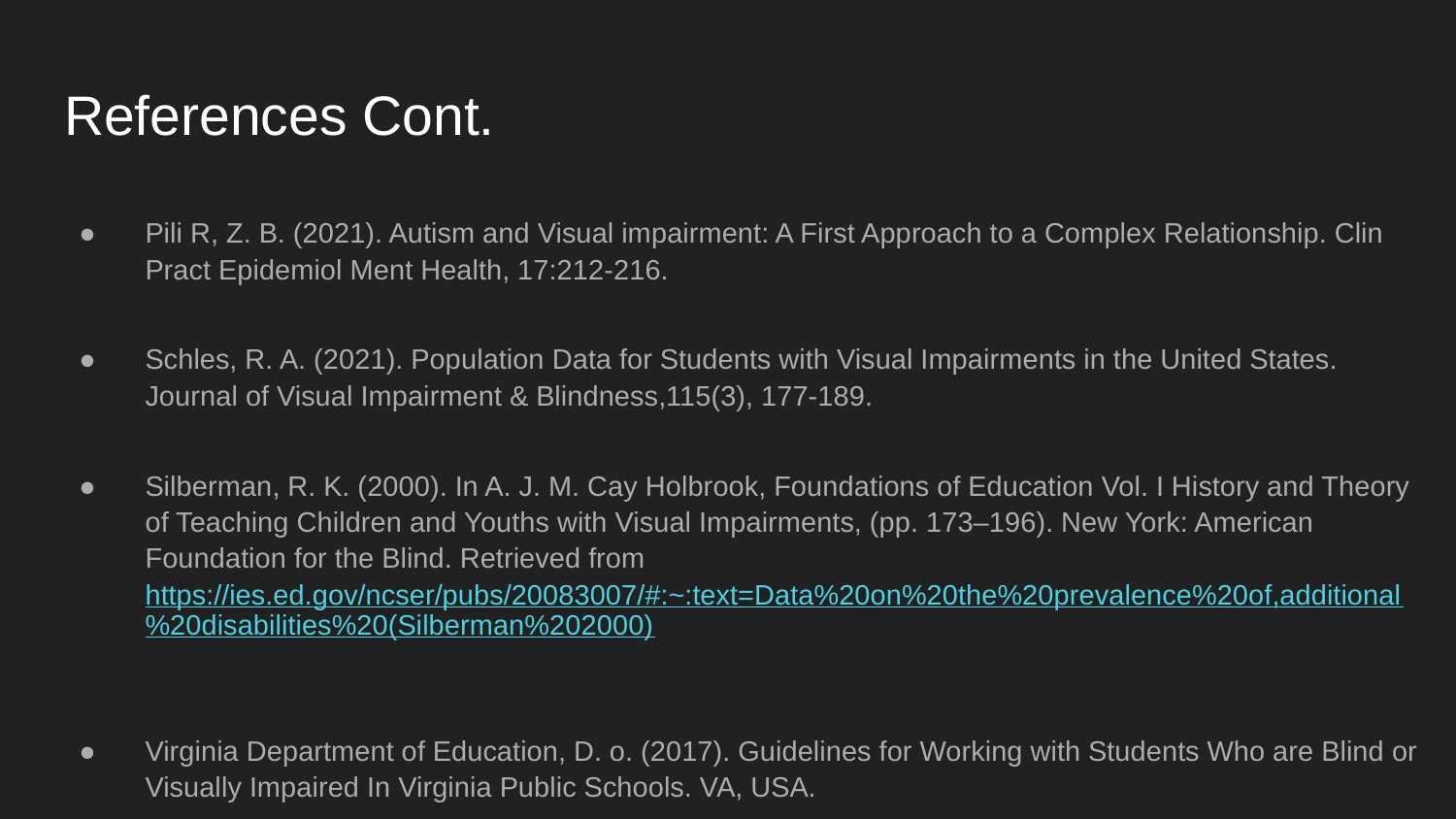

# References Cont.

Pili R, Z. B. (2021). Autism and Visual impairment: A First Approach to a Complex Relationship. Clin Pract Epidemiol Ment Health, 17:212-216.

Schles, R. A. (2021). Population Data for Students with Visual Impairments in the United States. Journal of Visual Impairment & Blindness,115(3), 177-189.

Silberman, R. K. (2000). In A. J. M. Cay Holbrook, Foundations of Education Vol. I History and Theory of Teaching Children and Youths with Visual Impairments, (pp. 173–196). New York: American Foundation for the Blind. Retrieved from https://ies.ed.gov/ncser/pubs/20083007/#:~:text=Data%20on%20the%20prevalence%20of,additional%20disabilities%20(Silberman%202000)

Virginia Department of Education, D. o. (2017). Guidelines for Working with Students Who are Blind or Visually Impaired In Virginia Public Schools. VA, USA.